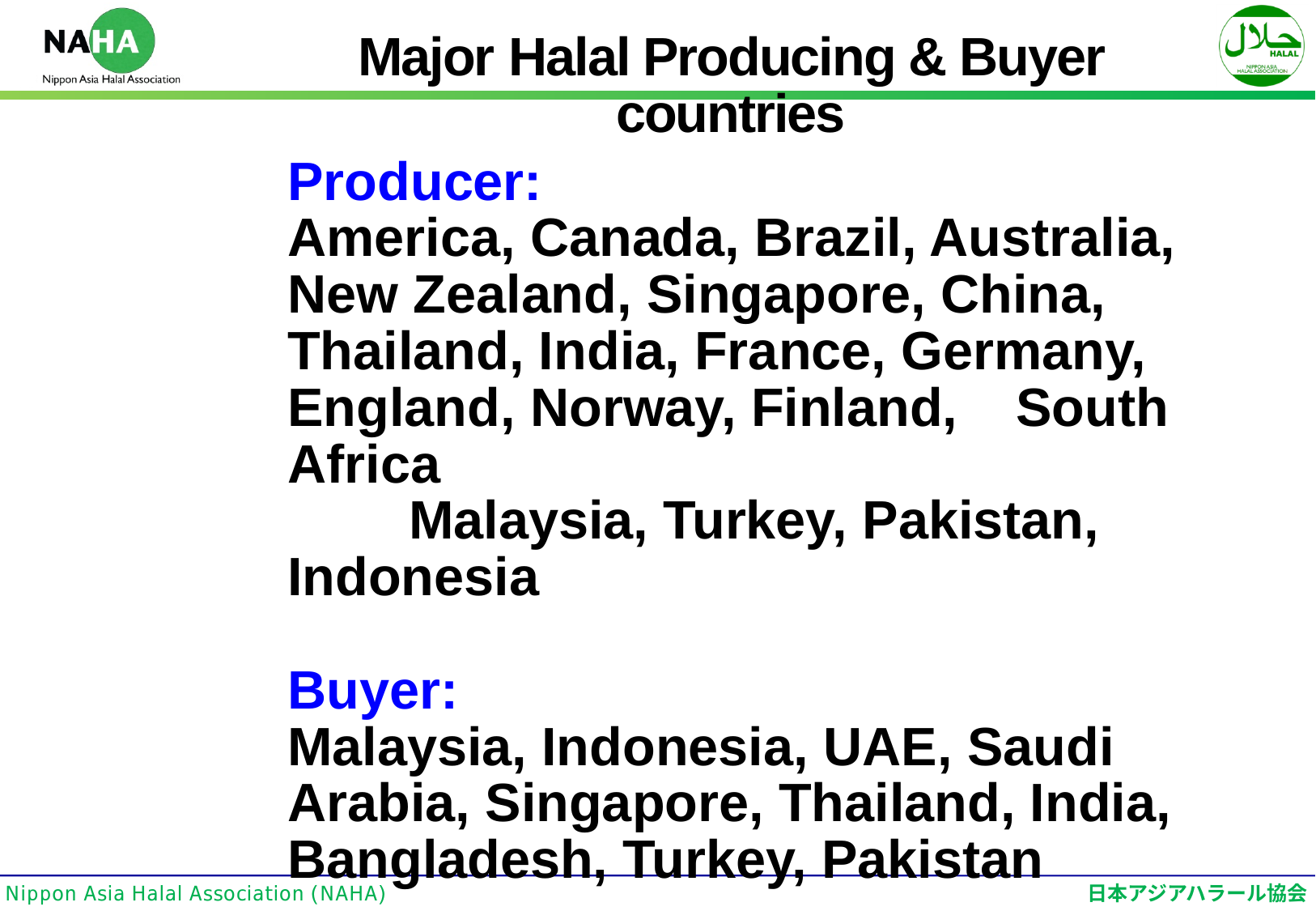

Major Halal Producing & Buyer countries
Producer:
America, Canada, Brazil, Australia, New Zealand, Singapore, China, Thailand, India, France, Germany, England, Norway, Finland, 	South Africa
	Malaysia, Turkey, Pakistan, Indonesia

Buyer:
Malaysia, Indonesia, UAE, Saudi Arabia, Singapore, Thailand, India, Bangladesh, Turkey, Pakistan